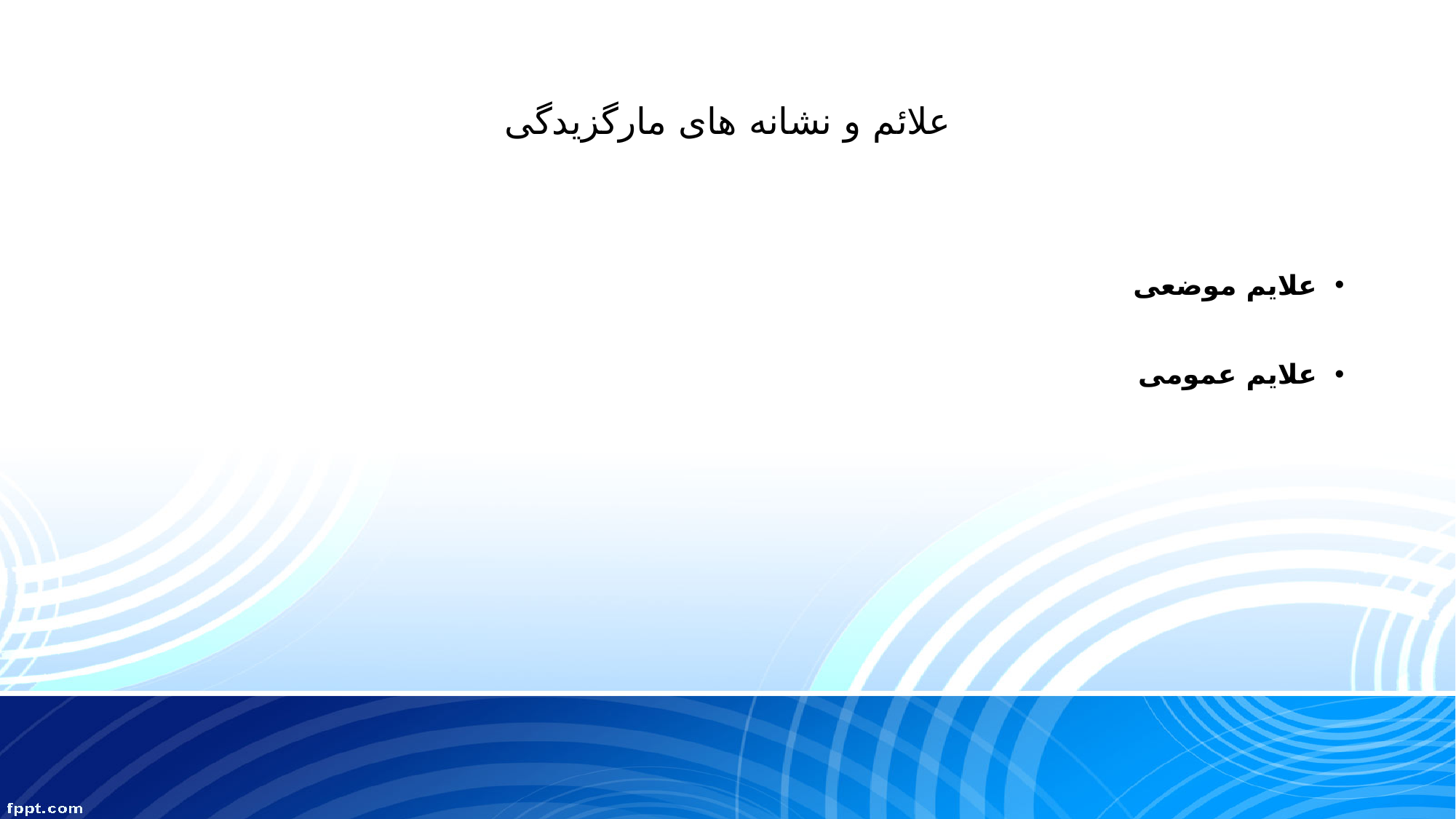

# علائم و نشانه های مارگزیدگی

علایم موضعی

علایم عمومی